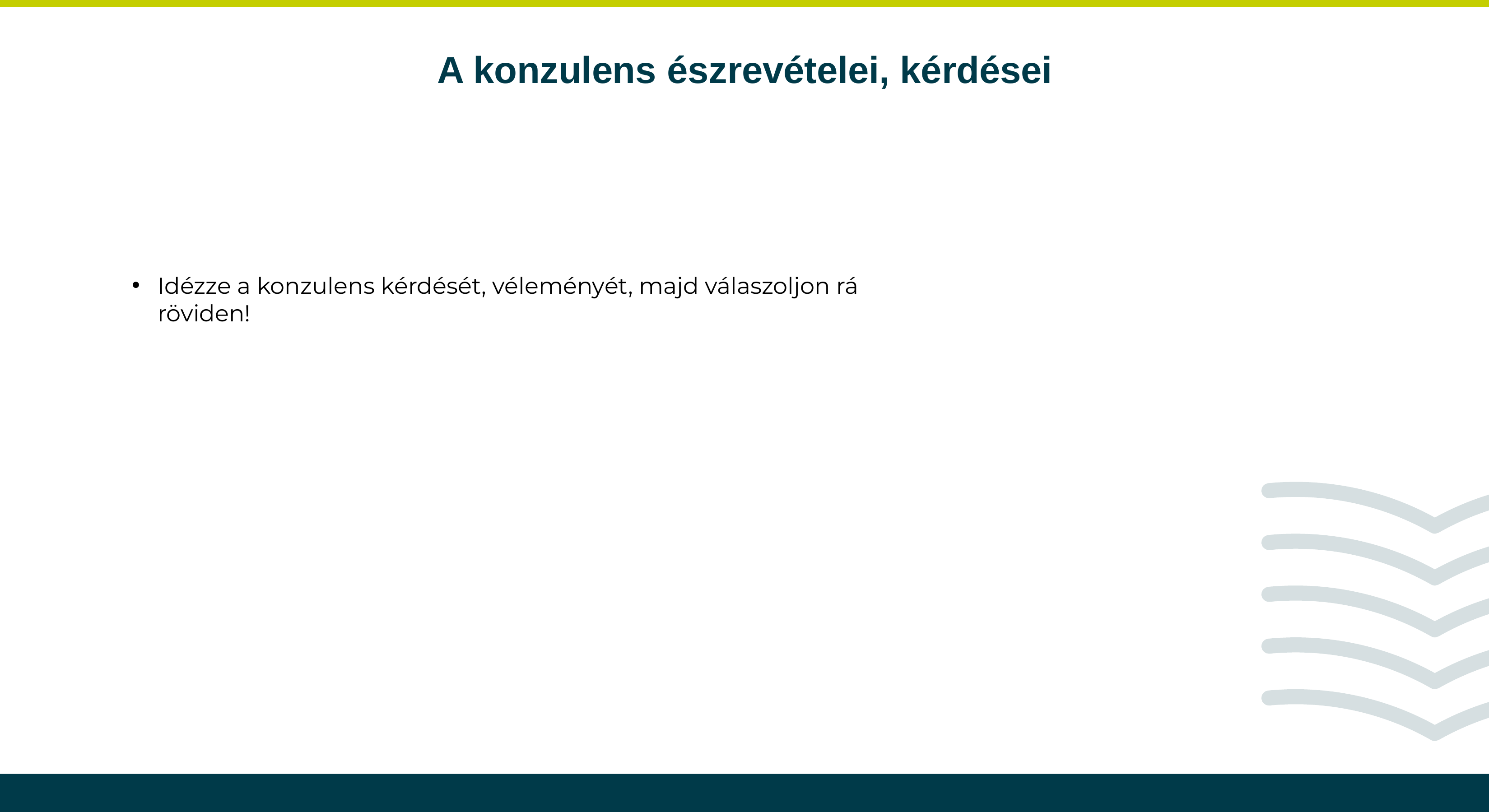

# A konzulens észrevételei, kérdései
Idézze a konzulens kérdését, véleményét, majd válaszoljon rá röviden!